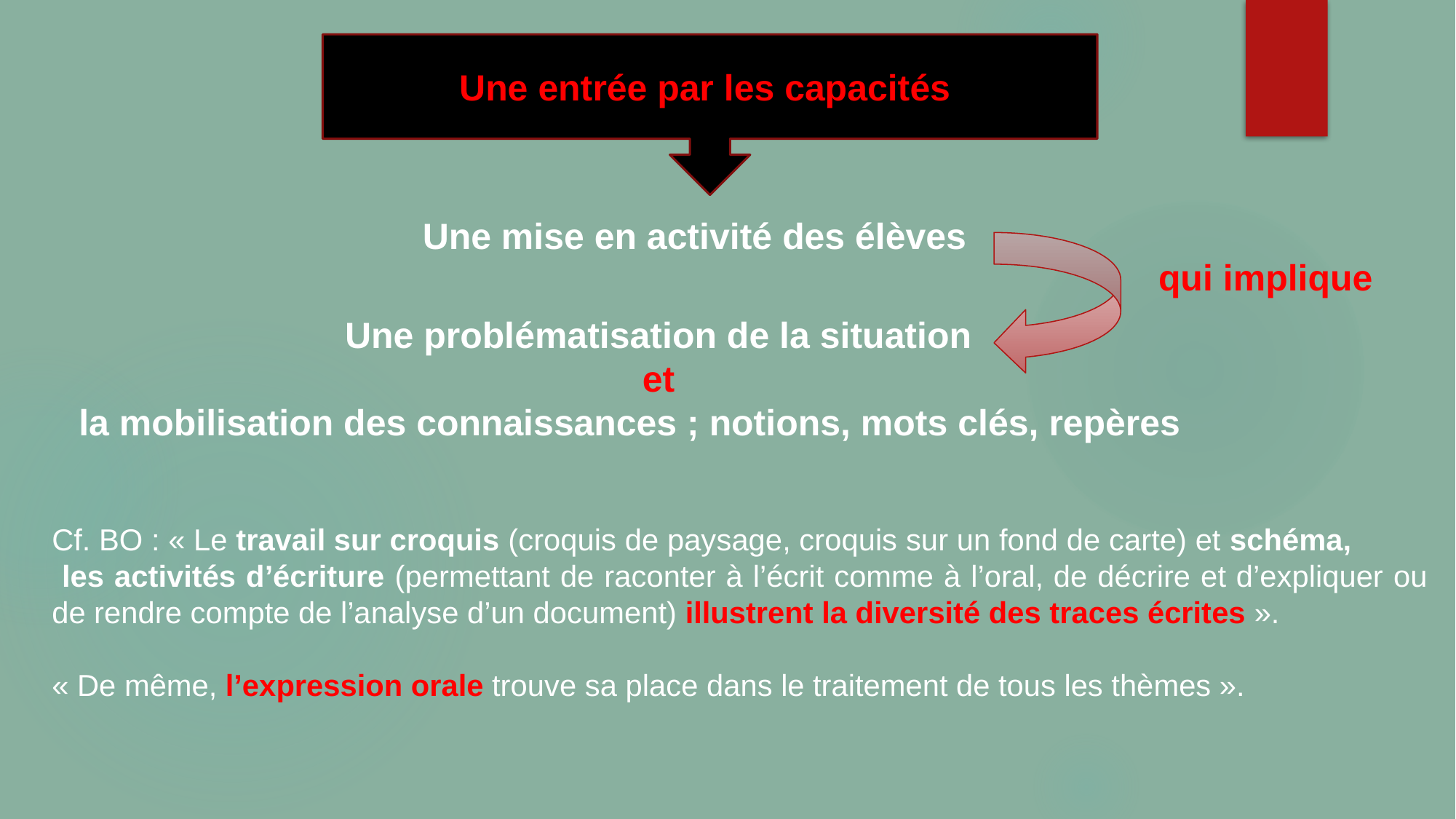

Une entrée par les capacités
Une mise en activité des élèves

qui implique
Une problématisation de la situation
et
la mobilisation des connaissances ; notions, mots clés, repères
Cf. BO : « Le travail sur croquis (croquis de paysage, croquis sur un fond de carte) et schéma,           les activités d’écriture (permettant de raconter à l’écrit comme à l’oral, de décrire et d’expliquer ou de rendre compte de l’analyse d’un document) illustrent la diversité des traces écrites ».

« De même, l’expression orale trouve sa place dans le traitement de tous les thèmes ».